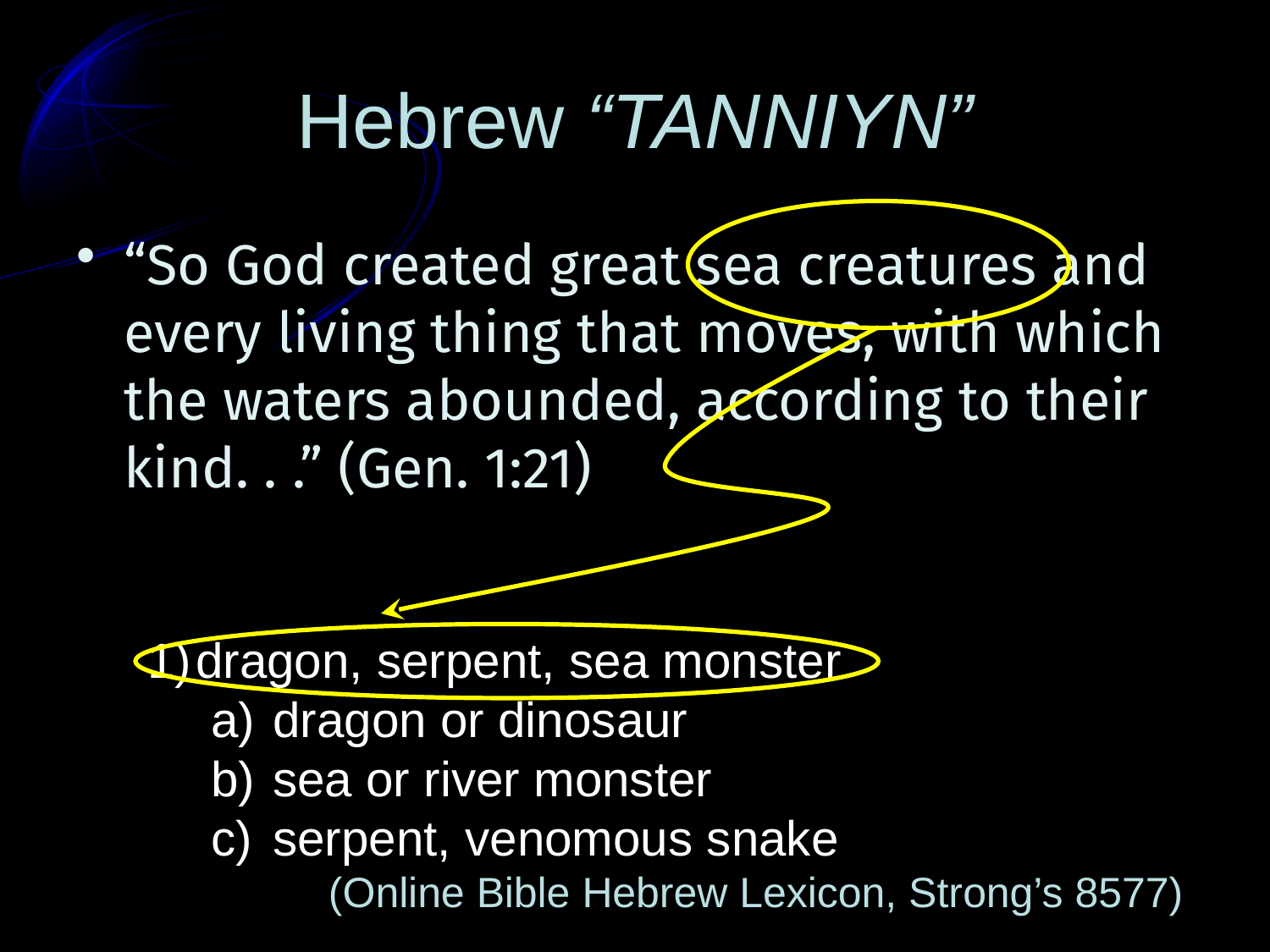

# Hebrew “TANNIYN”

“So God created great sea creatures and every living thing that moves, with which the waters abounded, according to their kind. . .” (Gen. 1:21)

dragon, serpent, sea monster
 dragon or dinosaur
 sea or river monster
 serpent, venomous snake
(Online Bible Hebrew Lexicon, Strong’s 8577)